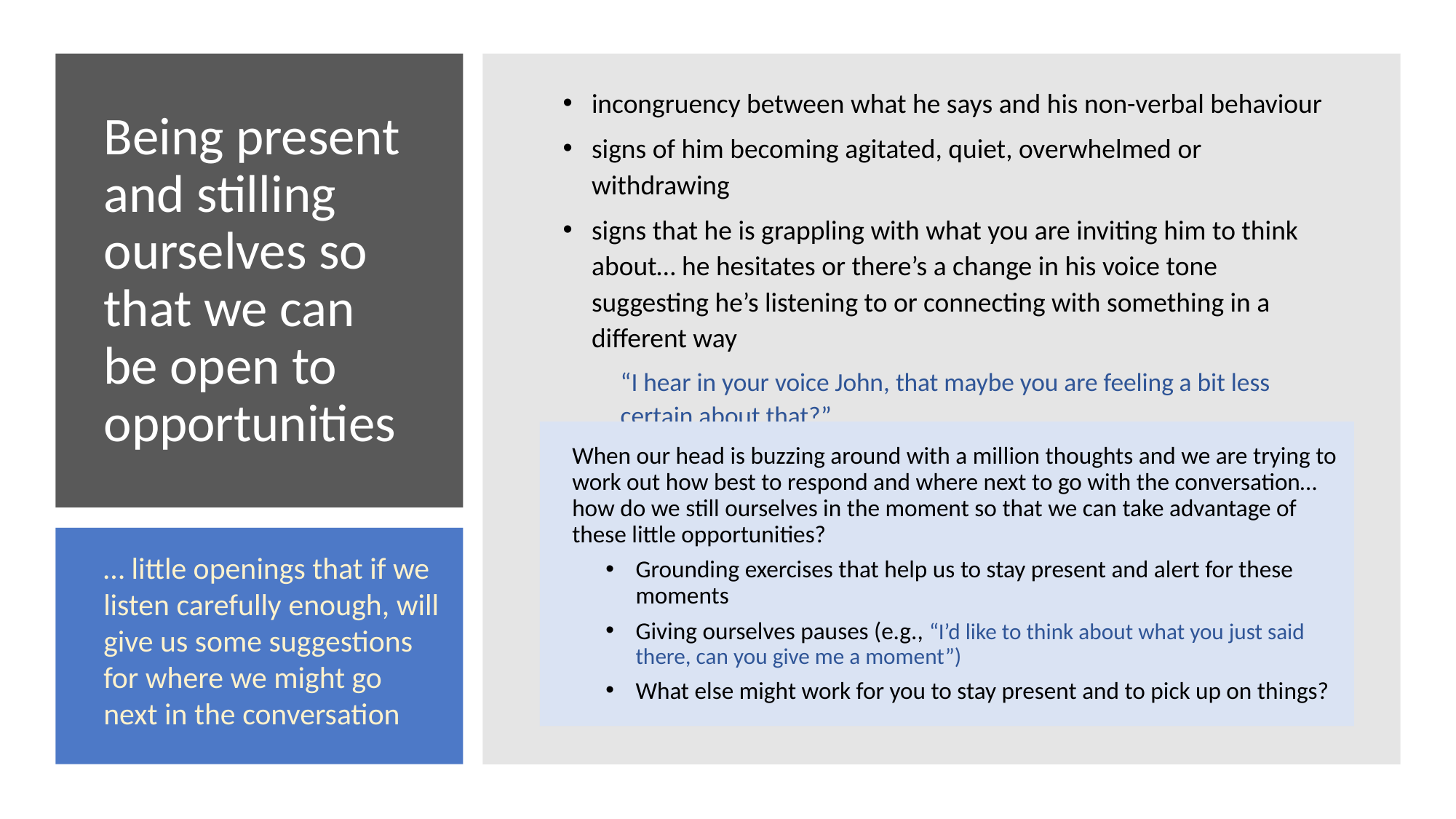

incongruency between what he says and his non-verbal behaviour
signs of him becoming agitated, quiet, overwhelmed or withdrawing
signs that he is grappling with what you are inviting him to think about… he hesitates or there’s a change in his voice tone suggesting he’s listening to or connecting with something in a different way
“I hear in your voice John, that maybe you are feeling a bit less certain about that?”

# Being present and stilling ourselves so that we can be open to opportunities
When our head is buzzing around with a million thoughts and we are trying to work out how best to respond and where next to go with the conversation… how do we still ourselves in the moment so that we can take advantage of these little opportunities?
Grounding exercises that help us to stay present and alert for these moments
Giving ourselves pauses (e.g., “I’d like to think about what you just said there, can you give me a moment”)
What else might work for you to stay present and to pick up on things?

… little openings that if we listen carefully enough, will give us some suggestions for where we might go next in the conversation